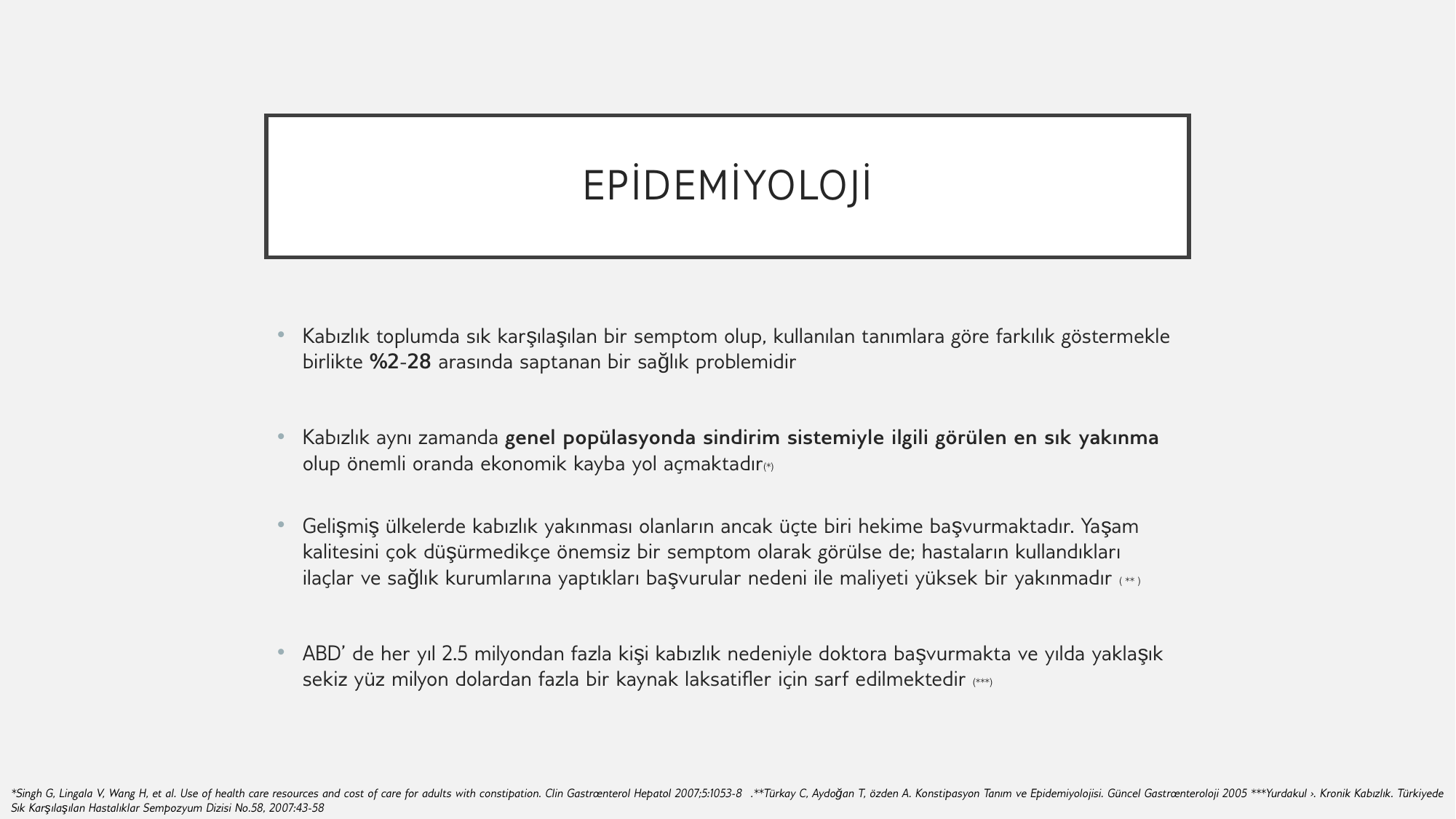

# epidemiyoloji
Kabızlık toplumda sık karşılaşılan bir semptom olup, kullanılan tanımlara göre farkılık göstermekle birlikte %2-28 arasında saptanan bir sağlık problemidir

Kabızlık aynı zamanda genel popülasyonda sindirim sistemiyle ilgili görülen en sık yakınma olup önemli oranda ekonomik kayba yol açmaktadır(*)

Gelişmiş ülkelerde kabızlık yakınması olanların ancak üçte biri hekime başvurmaktadır. Yaşam kalitesini çok düşürmedikçe önemsiz bir semptom olarak görülse de; hastaların kullandıkları ilaçlar ve sağlık kurumlarına yaptıkları başvurular nedeni ile maliyeti yüksek bir yakınmadır ( ** )

ABD’ de her yıl 2.5 milyondan fazla kişi kabızlık nedeniyle doktora başvurmakta ve yılda yaklaşık sekiz yüz milyon dolardan fazla bir kaynak laksatifler için sarf edilmektedir (***)
*Singh G, Lingala V, Wang H, et al. Use of health care resources and cost of care for adults with constipation. Clin Gastroenterol Hepatol 2007;5:1053-8  .**Türkay C, Aydoğan T, özden A. Konstipasyon Tanım ve Epidemiyolojisi. Güncel Gastroenteroloji 2005 ***Yurdakul ›. Kronik Kabızlık. Türkiyede Sık Karşılaşılan Hastalıklar Sempozyum Dizisi No.58, 2007:43-58